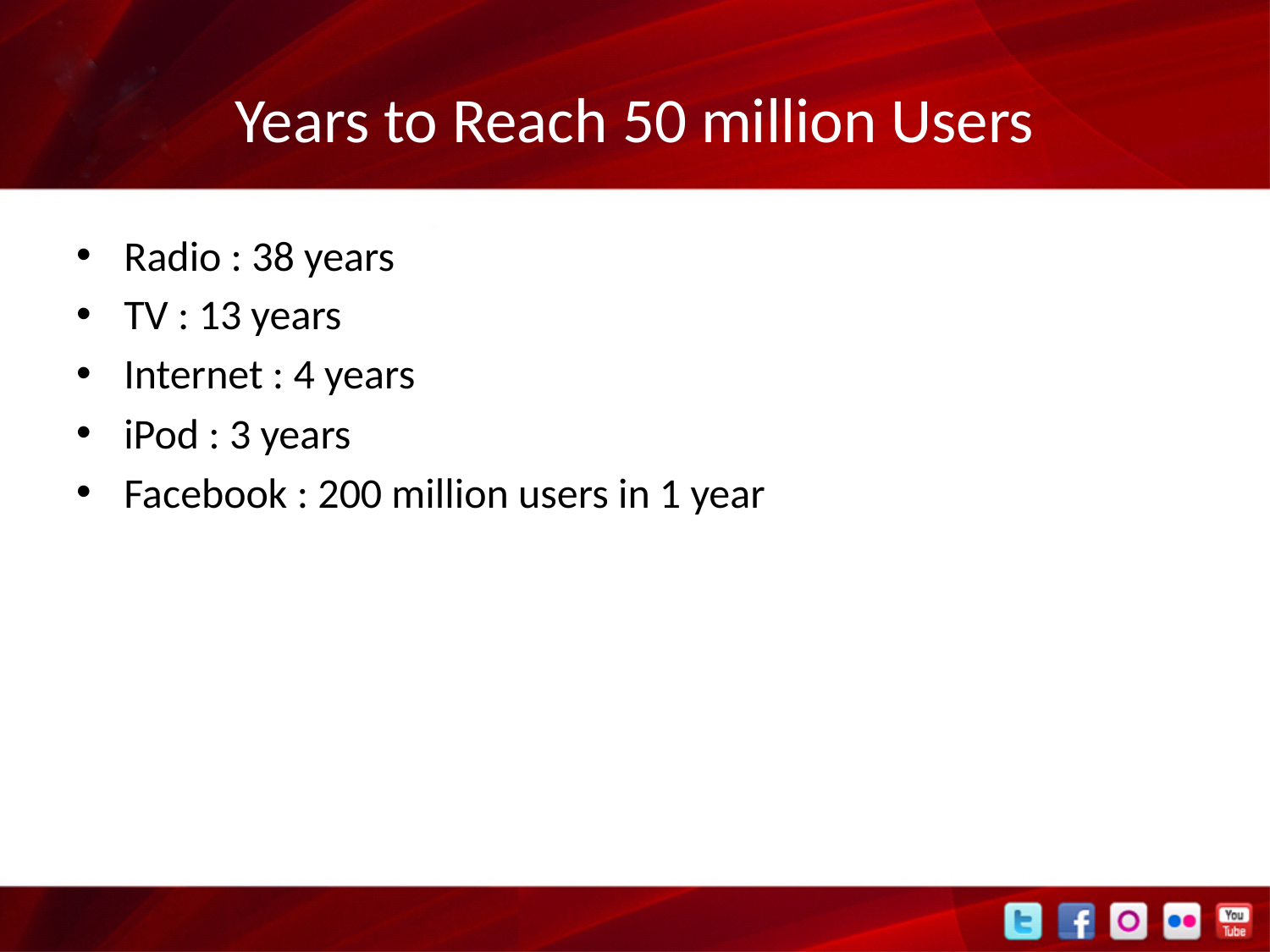

# Years to Reach 50 million Users
Radio : 38 years
TV : 13 years
Internet : 4 years
iPod : 3 years
Facebook : 200 million users in 1 year